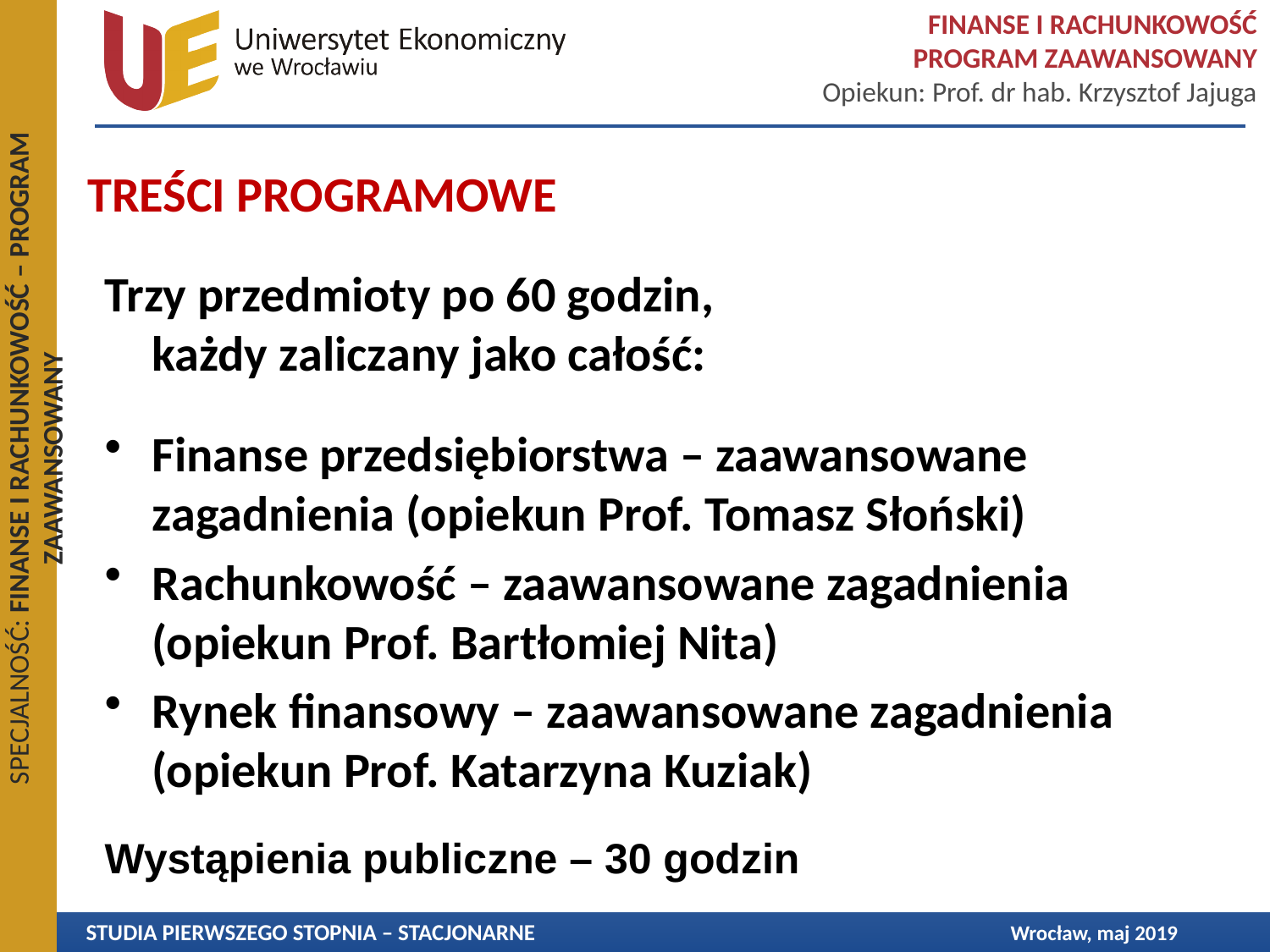

# TREŚCI PROGRAMOWE
Trzy przedmioty po 60 godzin,
każdy zaliczany jako całość:
Finanse przedsiębiorstwa – zaawansowane zagadnienia (opiekun Prof. Tomasz Słoński)
Rachunkowość – zaawansowane zagadnienia (opiekun Prof. Bartłomiej Nita)
Rynek finansowy – zaawansowane zagadnienia (opiekun Prof. Katarzyna Kuziak)
Wystąpienia publiczne – 30 godzin